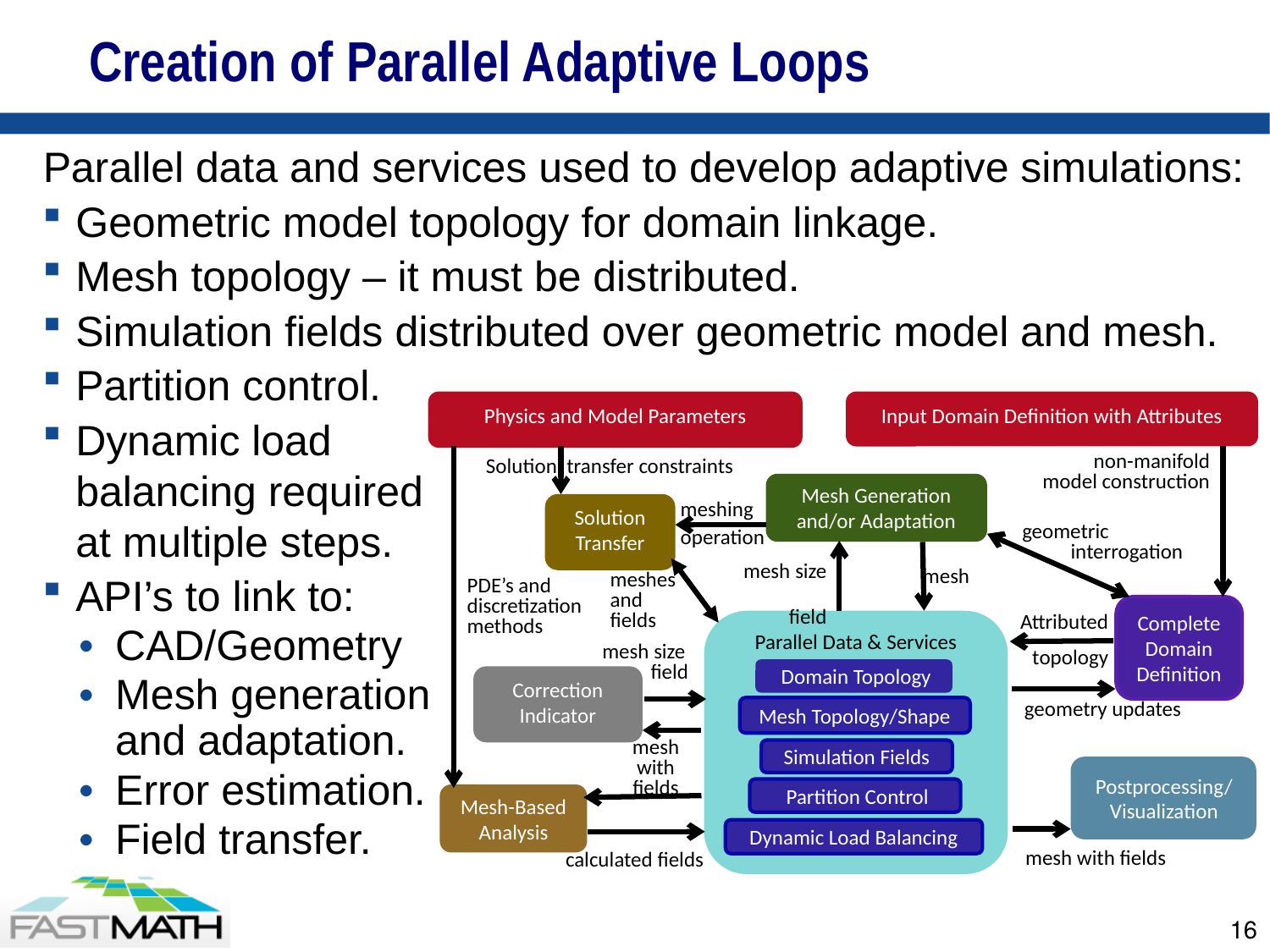

Creation of Parallel Adaptive Loops
Parallel data and services used to develop adaptive simulations:
Geometric model topology for domain linkage.
Mesh topology – it must be distributed.
Simulation fields distributed over geometric model and mesh.
Partition control.
Dynamic load
balancing required
at multiple steps.
API’s to link to:
CAD/Geometry
Mesh generation
and adaptation.
Error estimation.
Field transfer.
Physics and Model Parameters
Input Domain Definition with Attributes
non-manifold
model construction
Solution  transfer constraints
Mesh Generation and/or Adaptation
meshing
operation
Solution
Transfer
geometric
          interrogation
mesh size
field
mesh
meshes and fields
PDE’s and
discretization
methods
Attributed
    topology
Complete Domain Definition
Parallel Data & Services
 Domain Topology
Mesh Topology/Shape
Simulation Fields
Dynamic Load Balancing
mesh size
          field
Correction Indicator
geometry updates
mesh with fields

Postprocessing/Visualization
 Partition Control
Mesh-Based Analysis
mesh with fields
 calculated fields
16